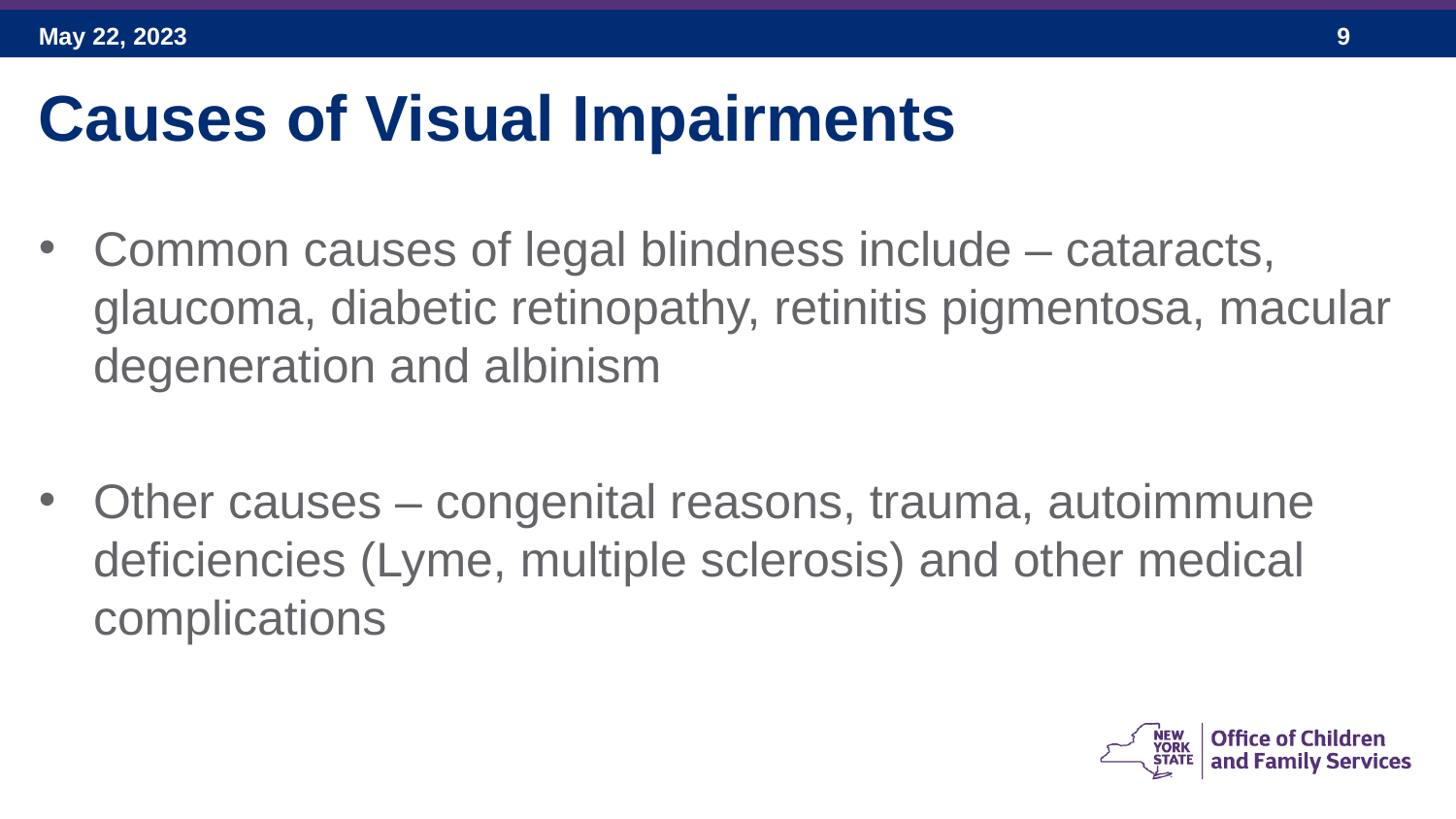

Causes of Visual Impairments
Common causes of legal blindness include – cataracts, glaucoma, diabetic retinopathy, retinitis pigmentosa, macular degeneration and albinism

Other causes – congenital reasons, trauma, autoimmune deficiencies (Lyme, multiple sclerosis) and other medical complications